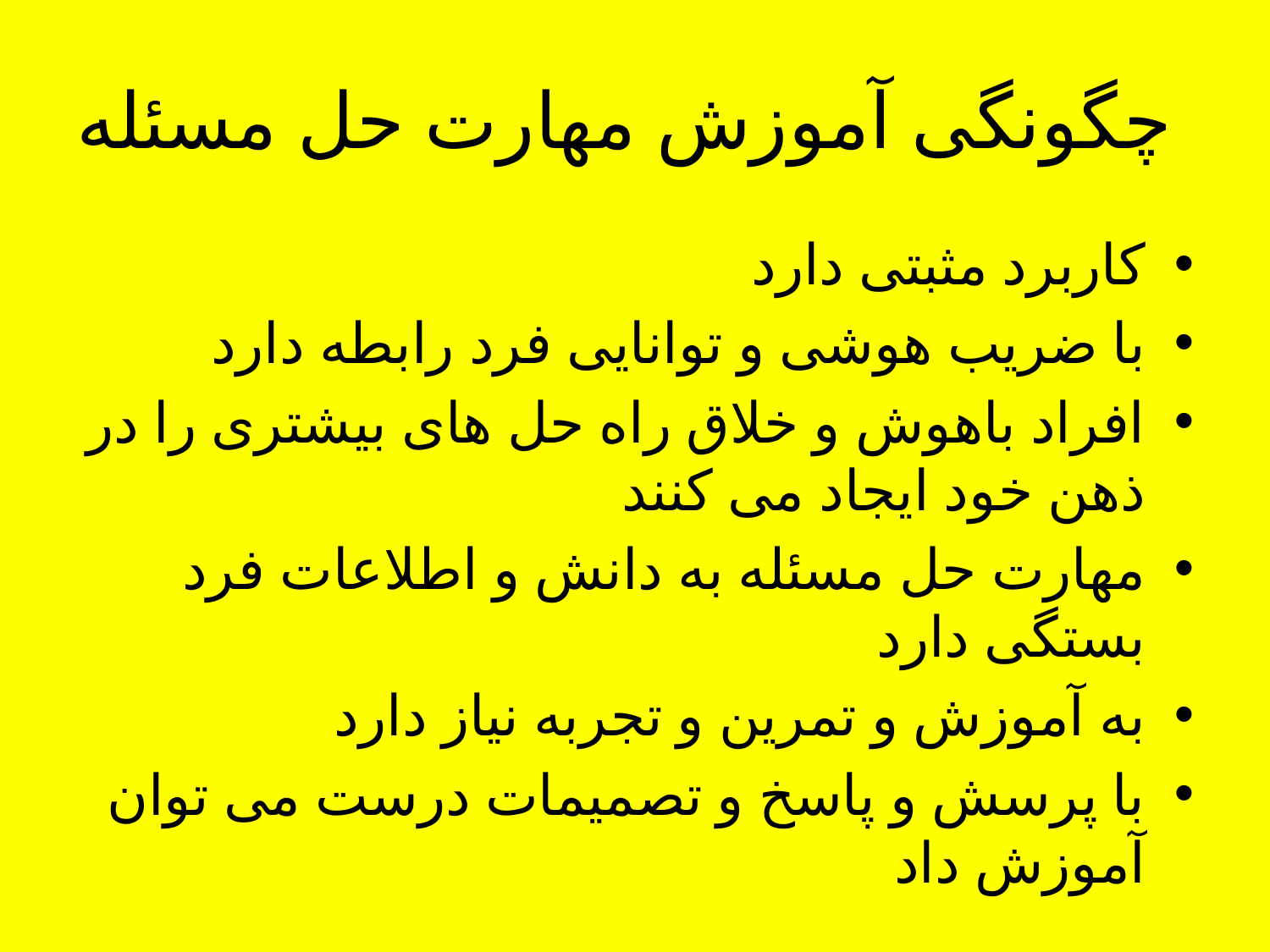

# چگونگی آموزش مهارت حل مسئله
کاربرد مثبتی دارد
با ضریب هوشی و توانایی فرد رابطه دارد
افراد باهوش و خلاق راه حل های بیشتری را در ذهن خود ایجاد می کنند
مهارت حل مسئله به دانش و اطلاعات فرد بستگی دارد
به آموزش و تمرین و تجربه نیاز دارد
با پرسش و پاسخ و تصمیمات درست می توان آموزش داد